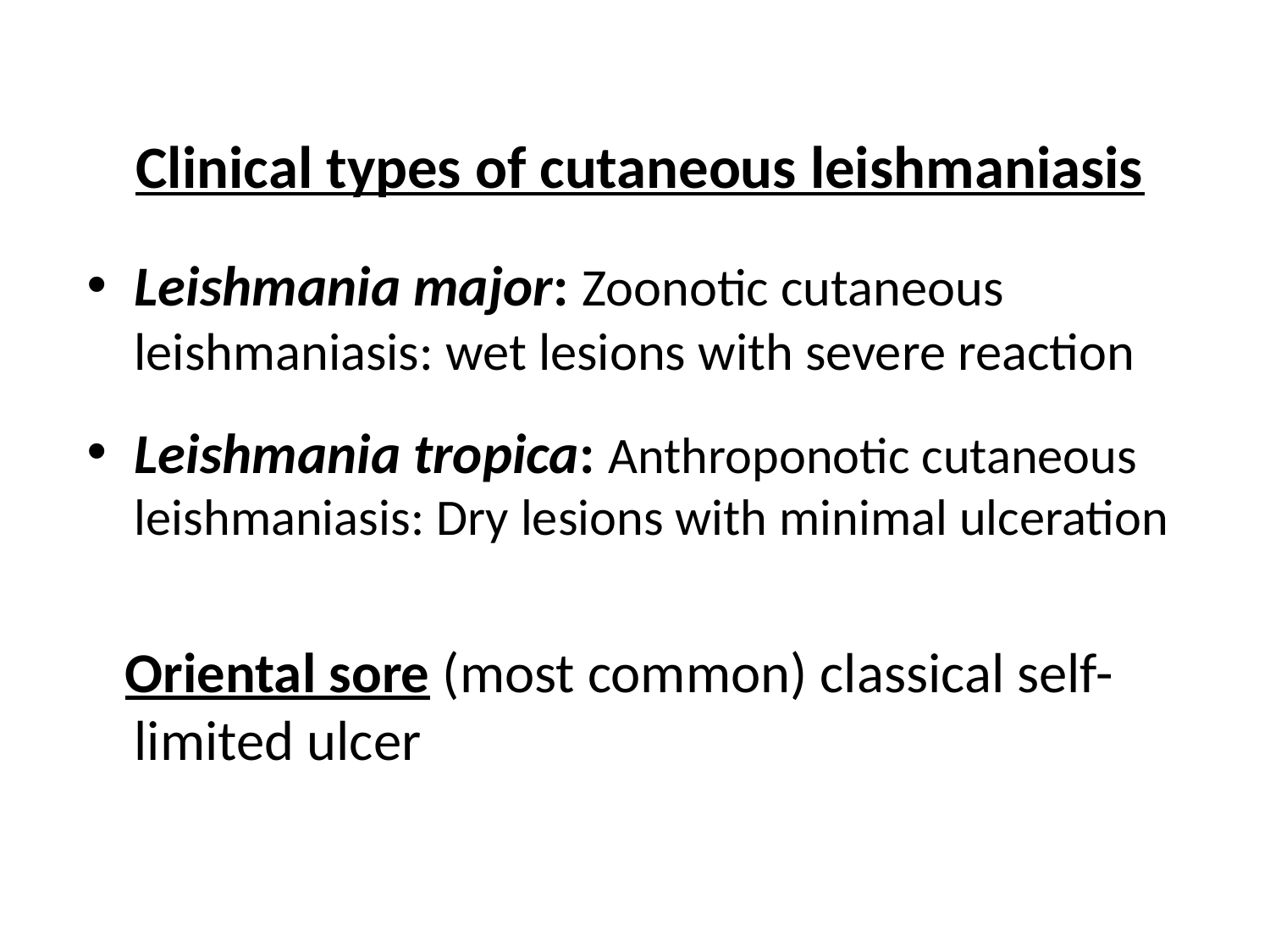

# Clinical types of cutaneous leishmaniasis
Leishmania major: Zoonotic cutaneous leishmaniasis: wet lesions with severe reaction

Leishmania tropica: Anthroponotic cutaneous leishmaniasis: Dry lesions with minimal ulceration

   Oriental sore (most common) classical self-limited ulcer